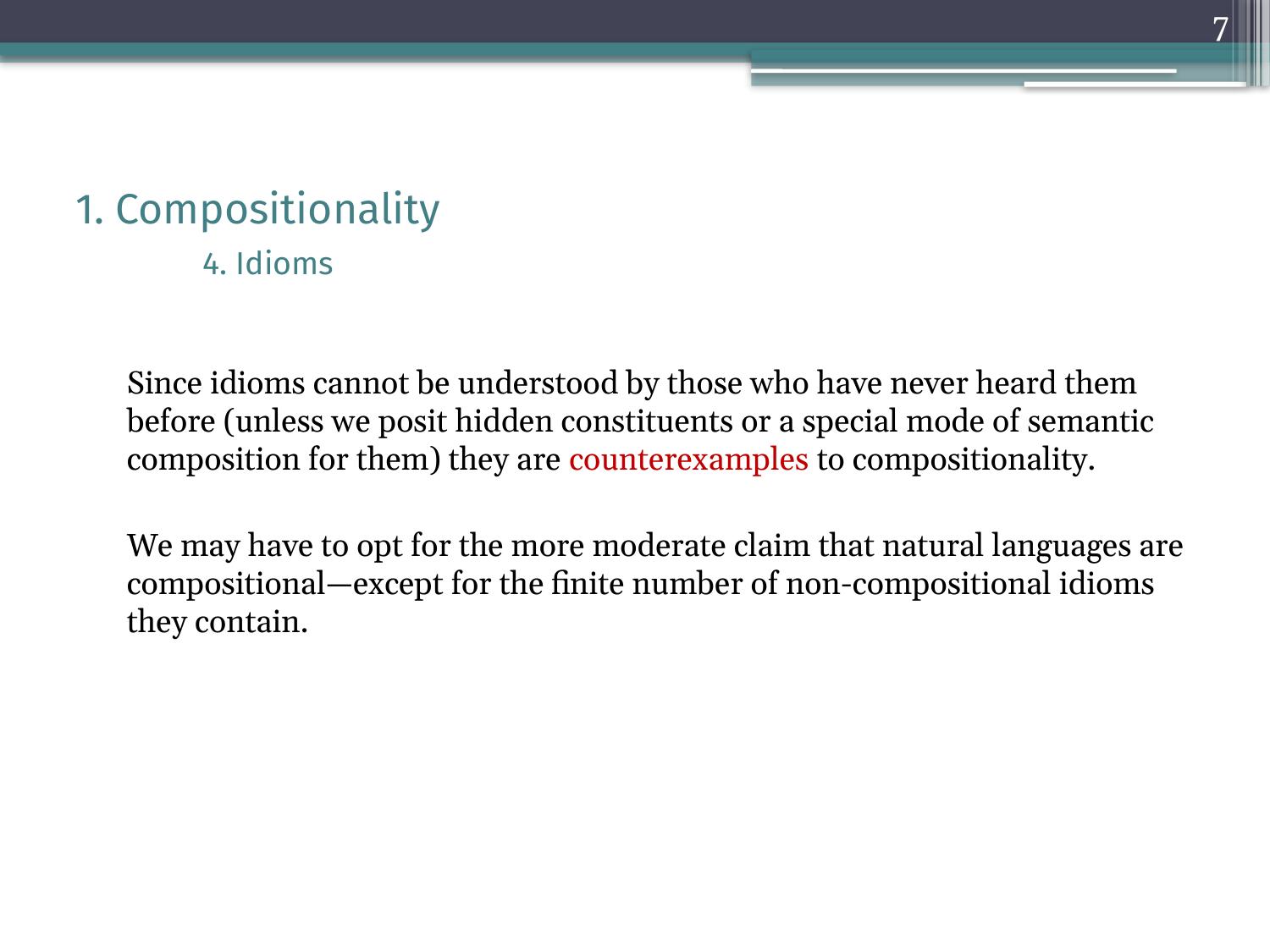

7
# 1. Compositionality 4. Idioms

	Since idioms cannot be understood by those who have never heard them before (unless we posit hidden constituents or a special mode of semantic composition for them) they are counterexamples to compositionality.

	We may have to opt for the more moderate claim that natural languages are compositional—except for the finite number of non-compositional idioms they contain.